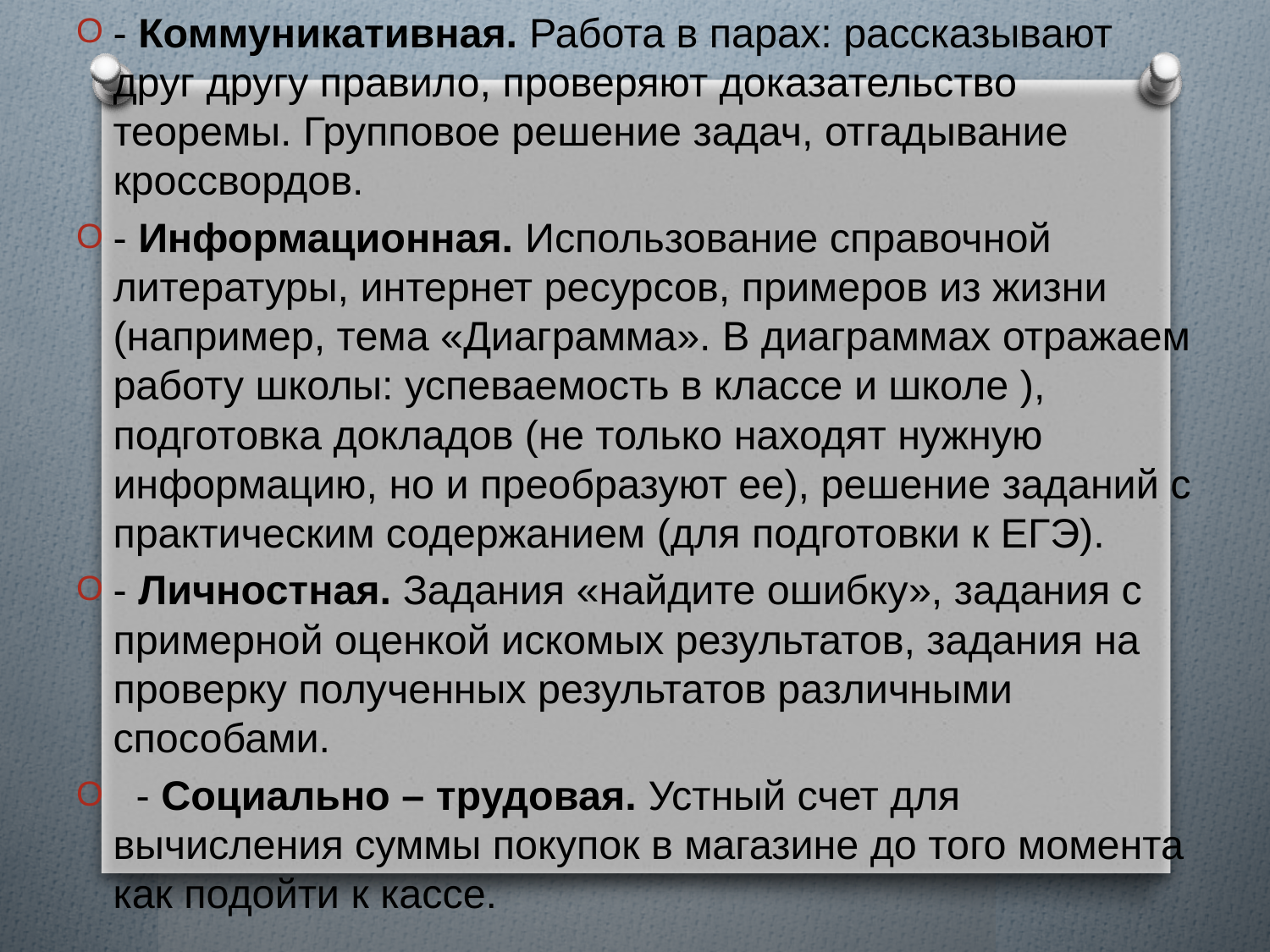

- Коммуникативная. Работа в парах: рассказывают друг другу правило, проверяют доказательство теоремы. Групповое решение задач, отгадывание кроссвордов.
- Информационная. Использование справочной литературы, интернет ресурсов, примеров из жизни (например, тема «Диаграмма». В диаграммах отражаем работу школы: успеваемость в классе и школе ), подготовка докладов (не только находят нужную информацию, но и преобразуют ее), решение заданий с практическим содержанием (для подготовки к ЕГЭ).
- Личностная. Задания «найдите ошибку», задания с примерной оценкой искомых результатов, задания на проверку полученных результатов различными способами.
  - Социально – трудовая. Устный счет для вычисления суммы покупок в магазине до того момента как подойти к кассе.
#